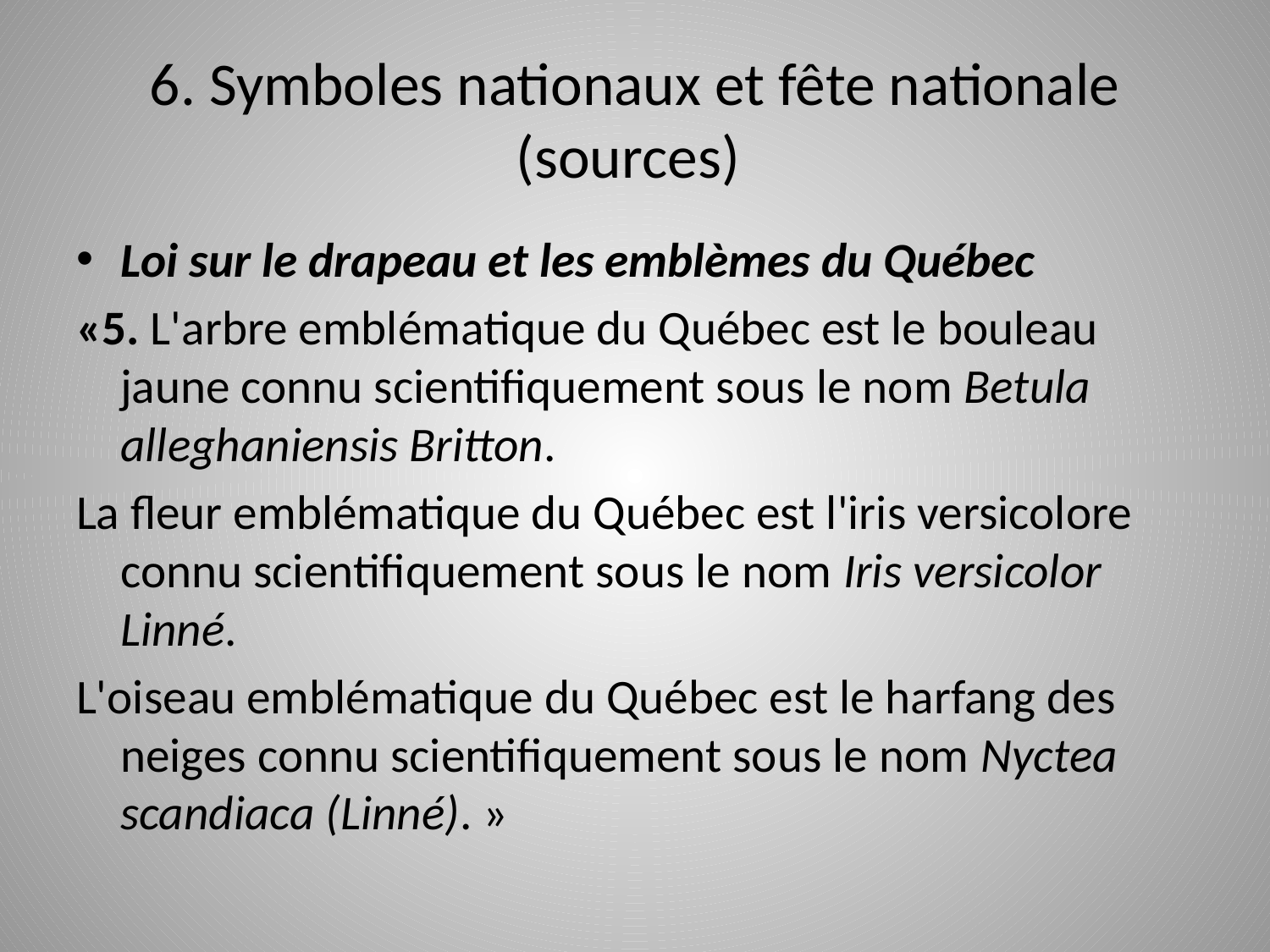

# 6. Symboles nationaux et fête nationale (sources)
Loi sur le drapeau et les emblèmes du Québec
«5. L'arbre emblématique du Québec est le bouleau jaune connu scientifiquement sous le nom Betula alleghaniensis Britton.
La fleur emblématique du Québec est l'iris versicolore connu scientifiquement sous le nom Iris versicolor Linné.
L'oiseau emblématique du Québec est le harfang des neiges connu scientifiquement sous le nom Nyctea scandiaca (Linné). »